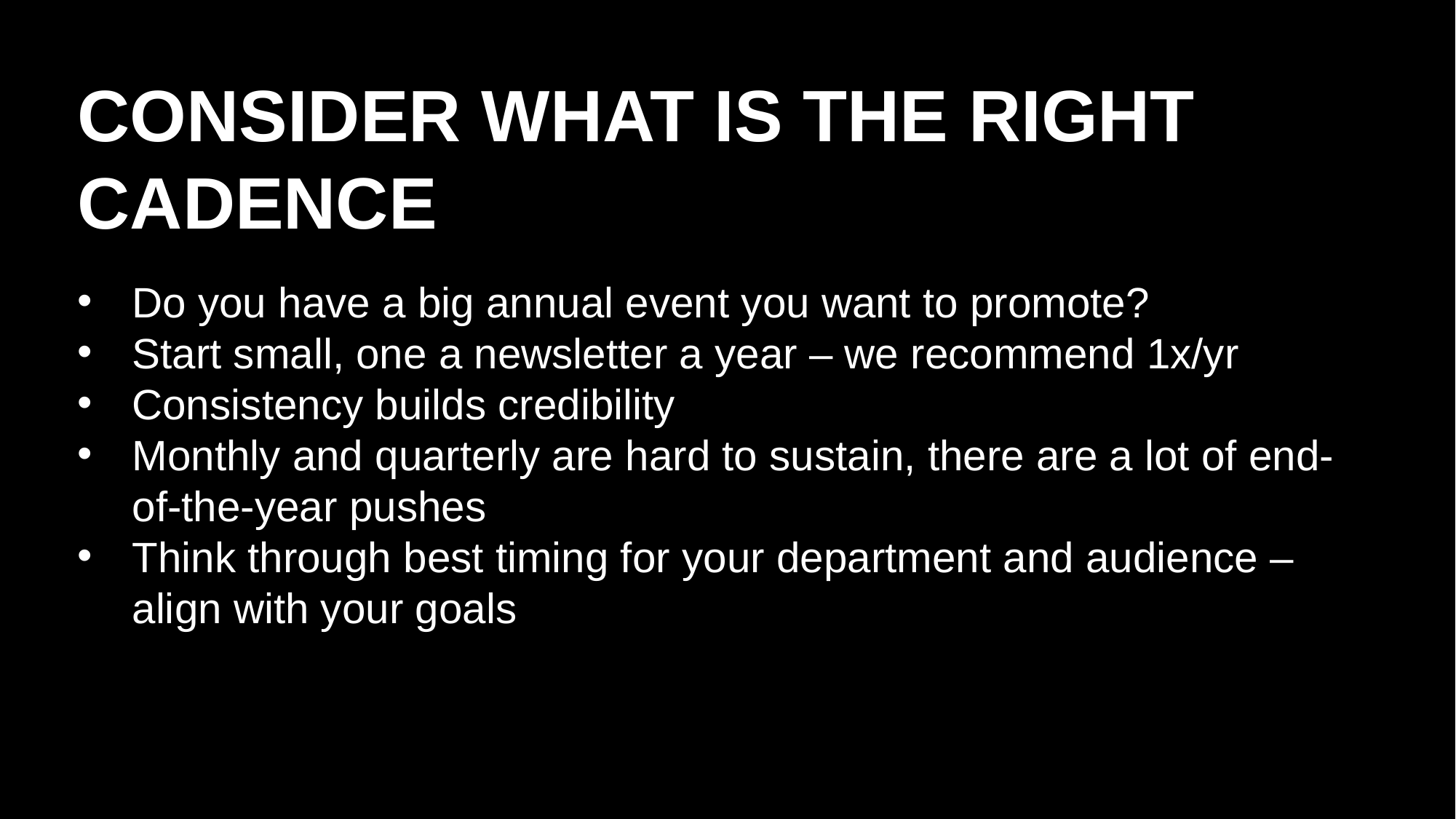

CONSIDER WHAT IS THE RIGHT CADENCE
Do you have a big annual event you want to promote?
Start small, one a newsletter a year – we recommend 1x/yr
Consistency builds credibility
Monthly and quarterly are hard to sustain, there are a lot of end-of-the-year pushes
Think through best timing for your department and audience – align with your goals